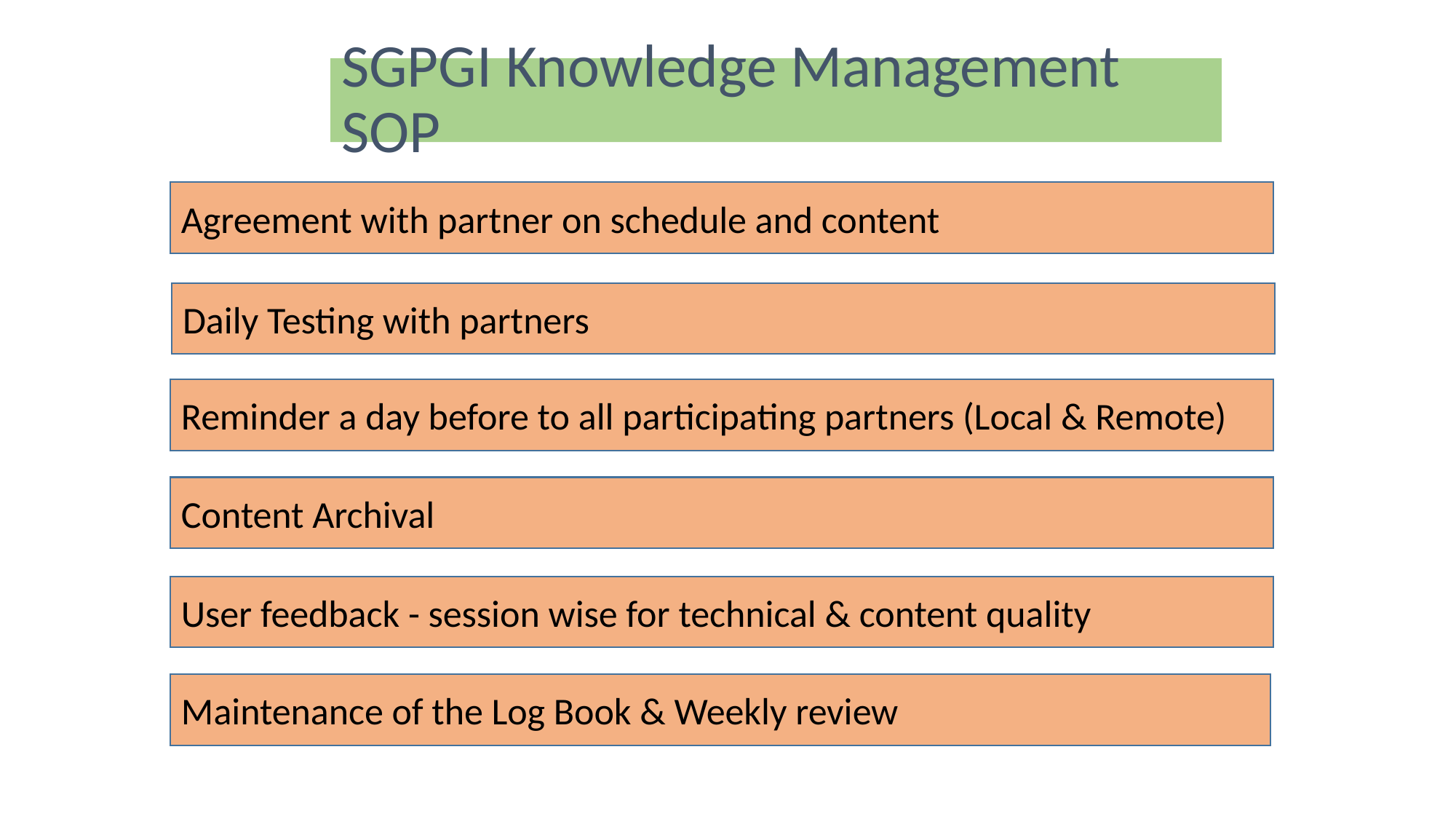

# SGPGI Knowledge Management SOP
Agreement with partner on schedule and content
Daily Testing with partners
Reminder a day before to all participating partners (Local & Remote)
Content Archival
User feedback - session wise for technical & content quality
Maintenance of the Log Book & Weekly review